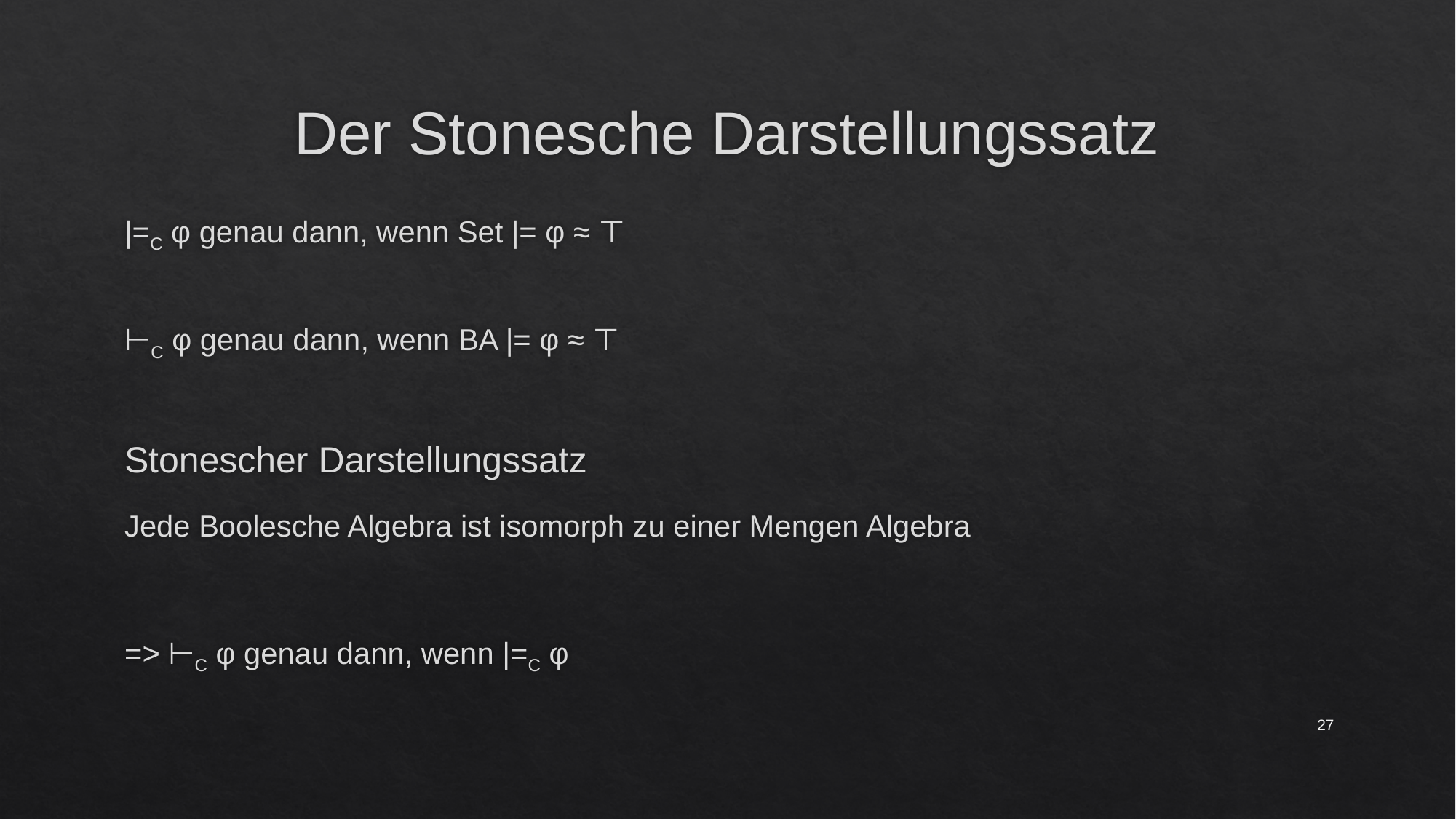

# Der Stonesche Darstellungssatz
|=C φ genau dann, wenn Set |= φ ≈ ⊤

⊢C φ genau dann, wenn BA |= φ ≈ ⊤

Stonescher Darstellungssatz
Jede Boolesche Algebra ist isomorph zu einer Mengen Algebra

=> ⊢C φ genau dann, wenn |=C φ

27